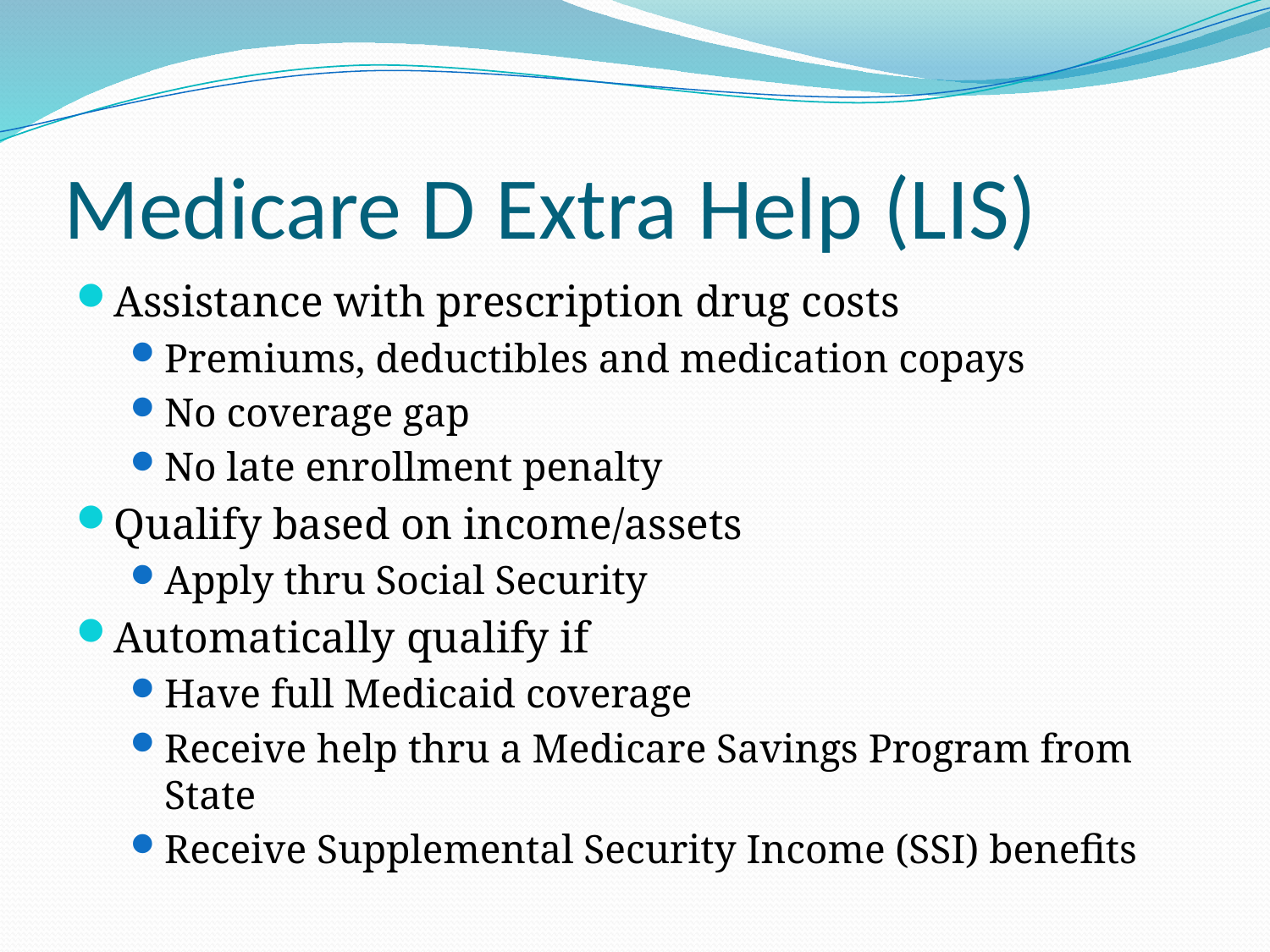

# Medicare D Extra Help (LIS)
Assistance with prescription drug costs
Premiums, deductibles and medication copays
No coverage gap
No late enrollment penalty
Qualify based on income/assets
Apply thru Social Security
Automatically qualify if
Have full Medicaid coverage
Receive help thru a Medicare Savings Program from State
Receive Supplemental Security Income (SSI) benefits